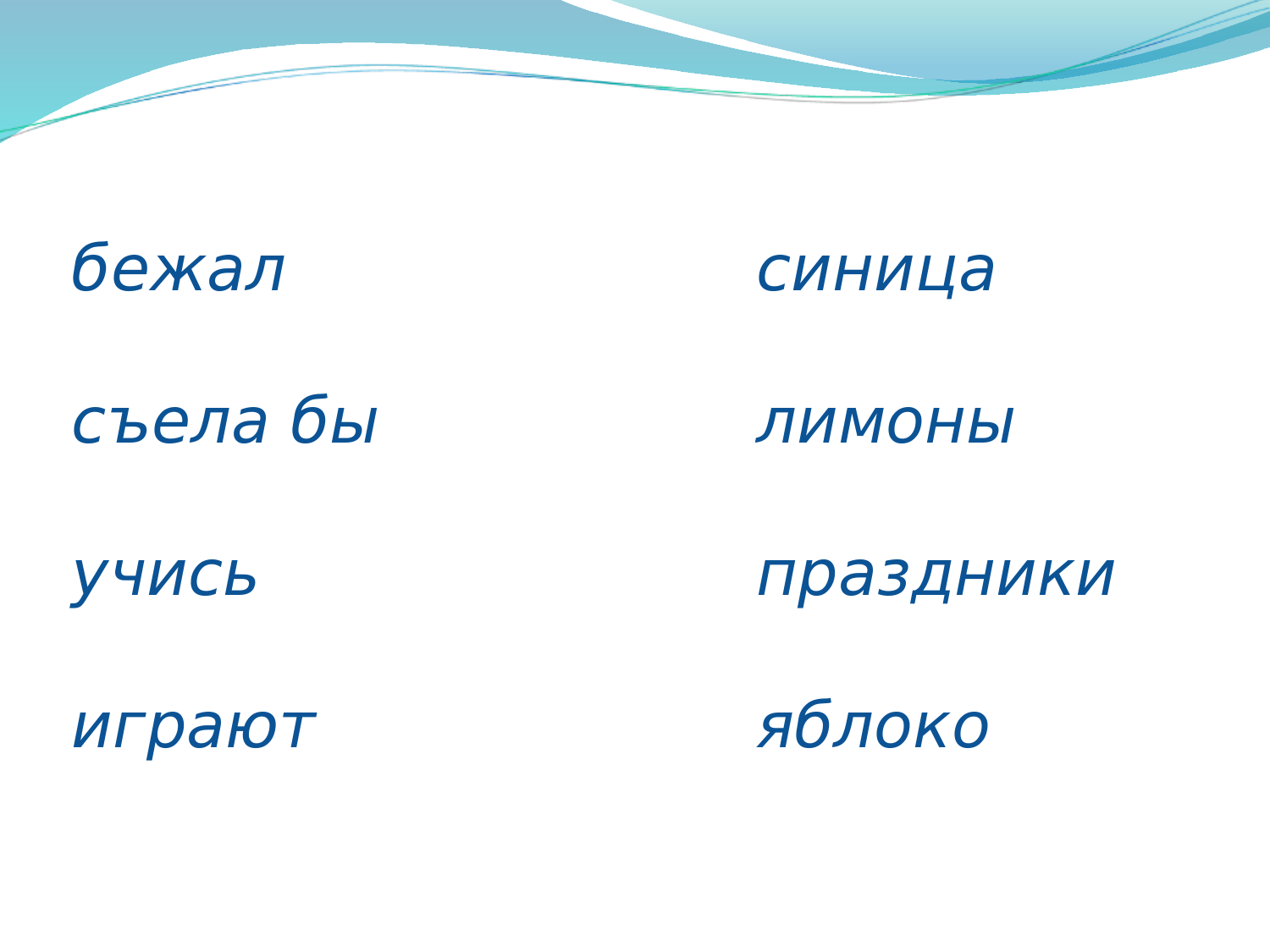

бежал

съела бы

учись

играют
синица

лимоны
праздники
яблоко